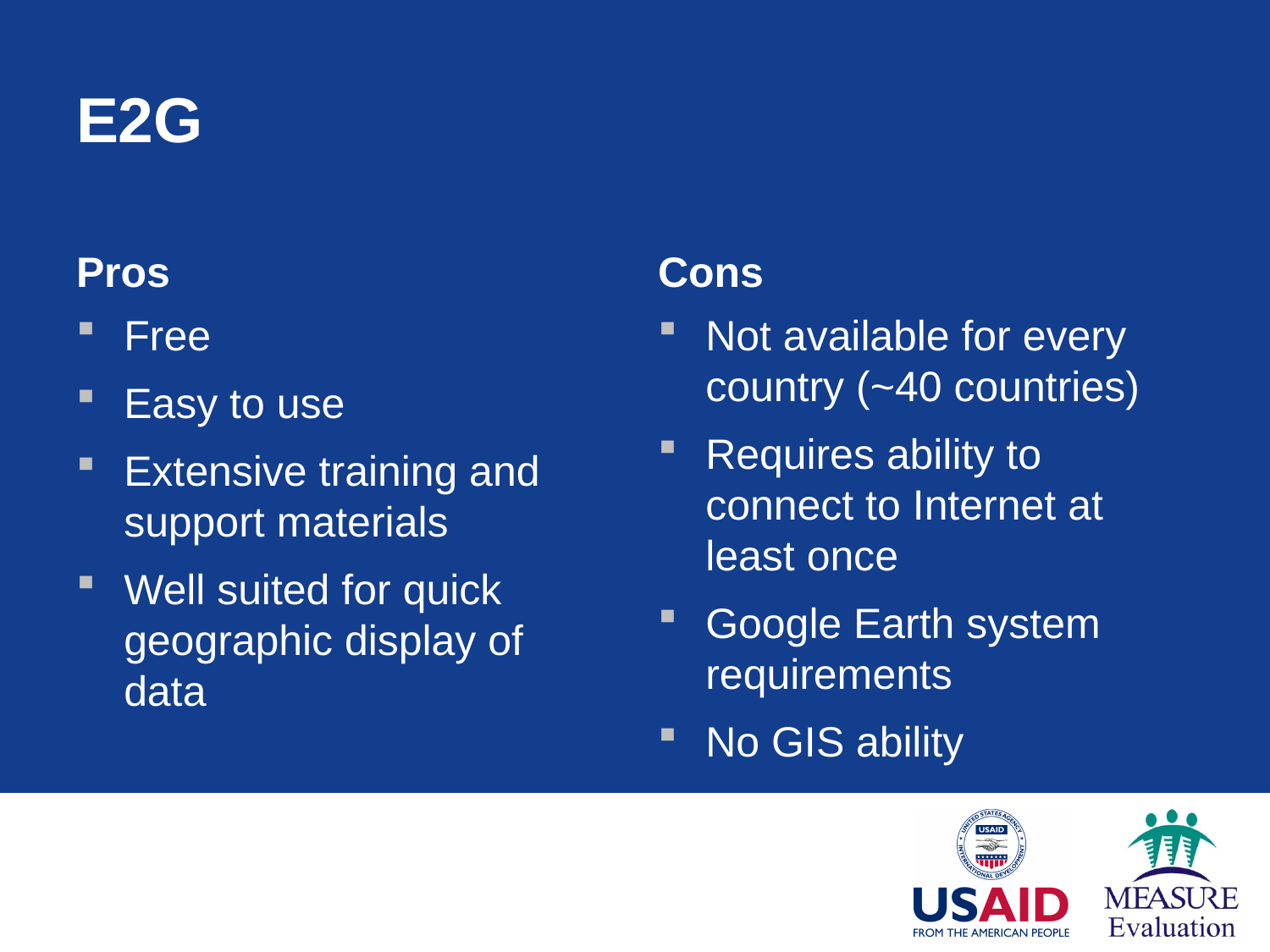

# E2G
Pros
Cons
Free
Easy to use
Extensive training and support materials
Well suited for quick geographic display of data

Not available for every country (~40 countries)
Requires ability to connect to Internet at least once
Google Earth system requirements
No GIS ability